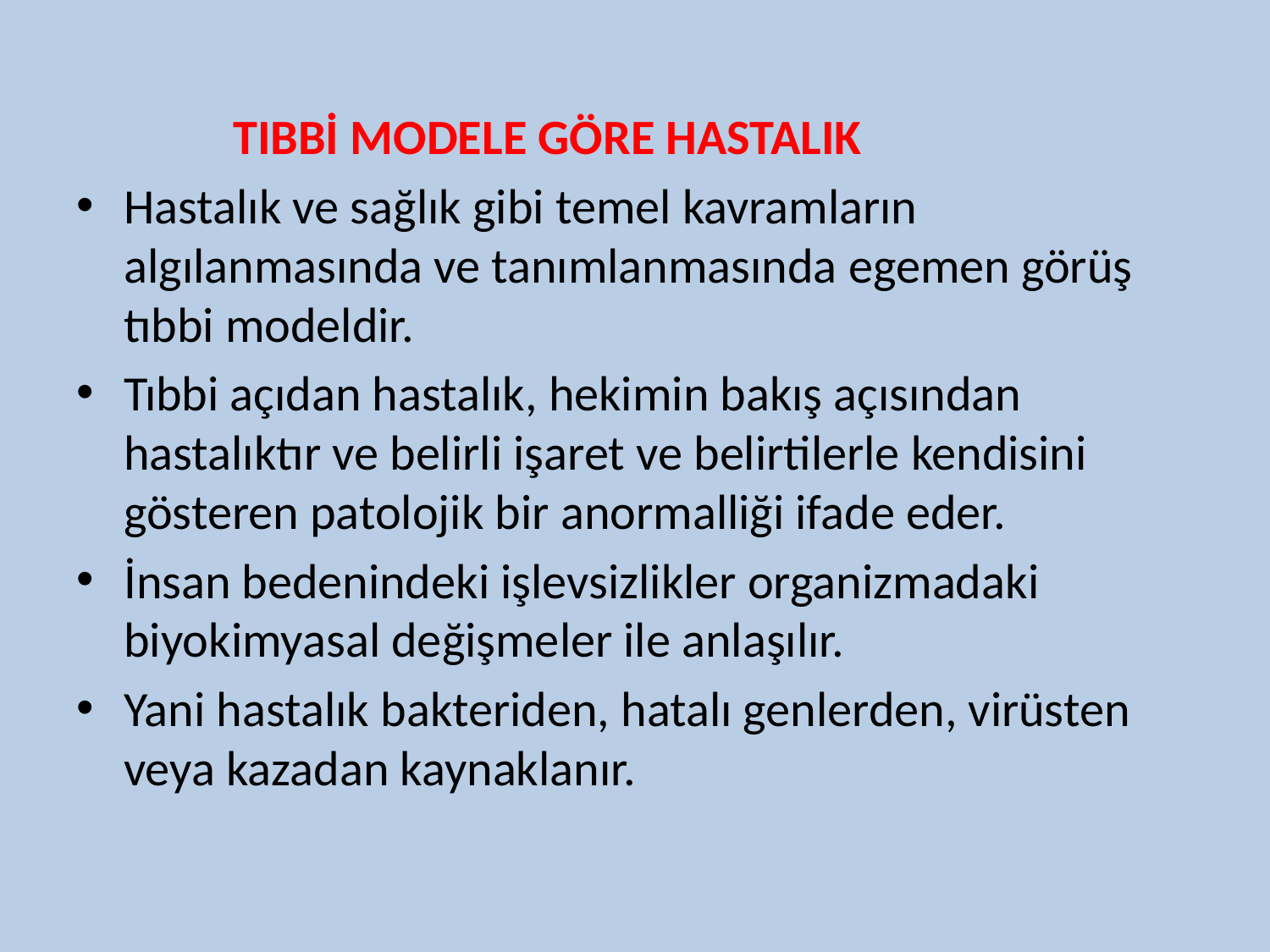

TIBBİ MODELE GÖRE HASTALIK
Hastalık ve sağlık gibi temel kavramların algılanmasında ve tanımlanmasında egemen görüş tıbbi modeldir.
Tıbbi açıdan hastalık, hekimin bakış açısından hastalıktır ve belirli işaret ve belirtilerle kendisini gösteren patolojik bir anormalliği ifade eder.
İnsan bedenindeki işlevsizlikler organizmadaki biyokimyasal değişmeler ile anlaşılır.
Yani hastalık bakteriden, hatalı genlerden, virüsten veya kazadan kaynaklanır.